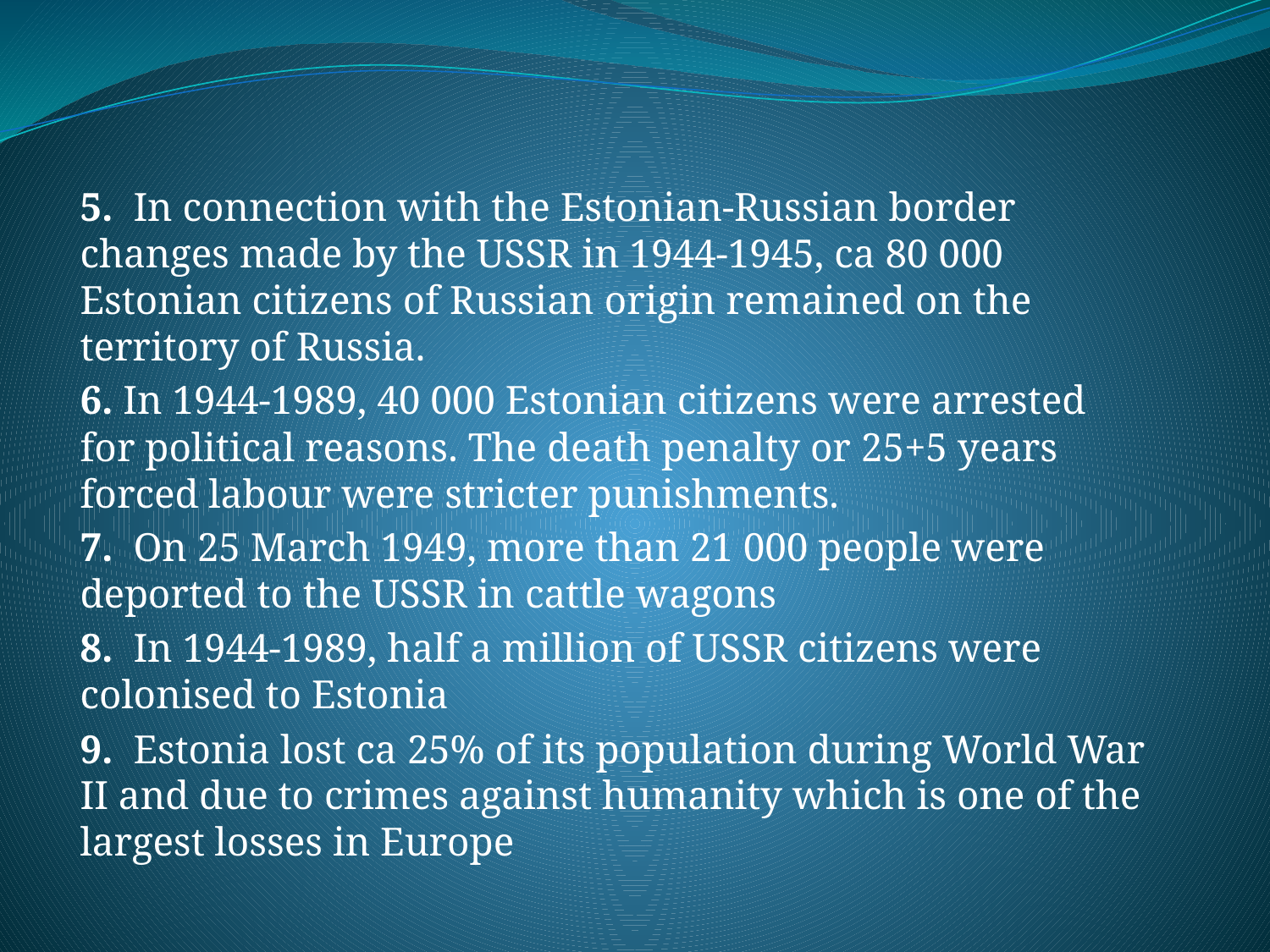

5.  In connection with the Estonian-Russian border changes made by the USSR in 1944-1945, ca 80 000 Estonian citizens of Russian origin remained on the territory of Russia.
6. In 1944-1989, 40 000 Estonian citizens were arrested for political reasons. The death penalty or 25+5 years forced labour were stricter punishments.
7.  On 25 March 1949, more than 21 000 people were deported to the USSR in cattle wagons
8.  In 1944-1989, half a million of USSR citizens were colonised to Estonia
9.  Estonia lost ca 25% of its population during World War II and due to crimes against humanity which is one of the largest losses in Europe